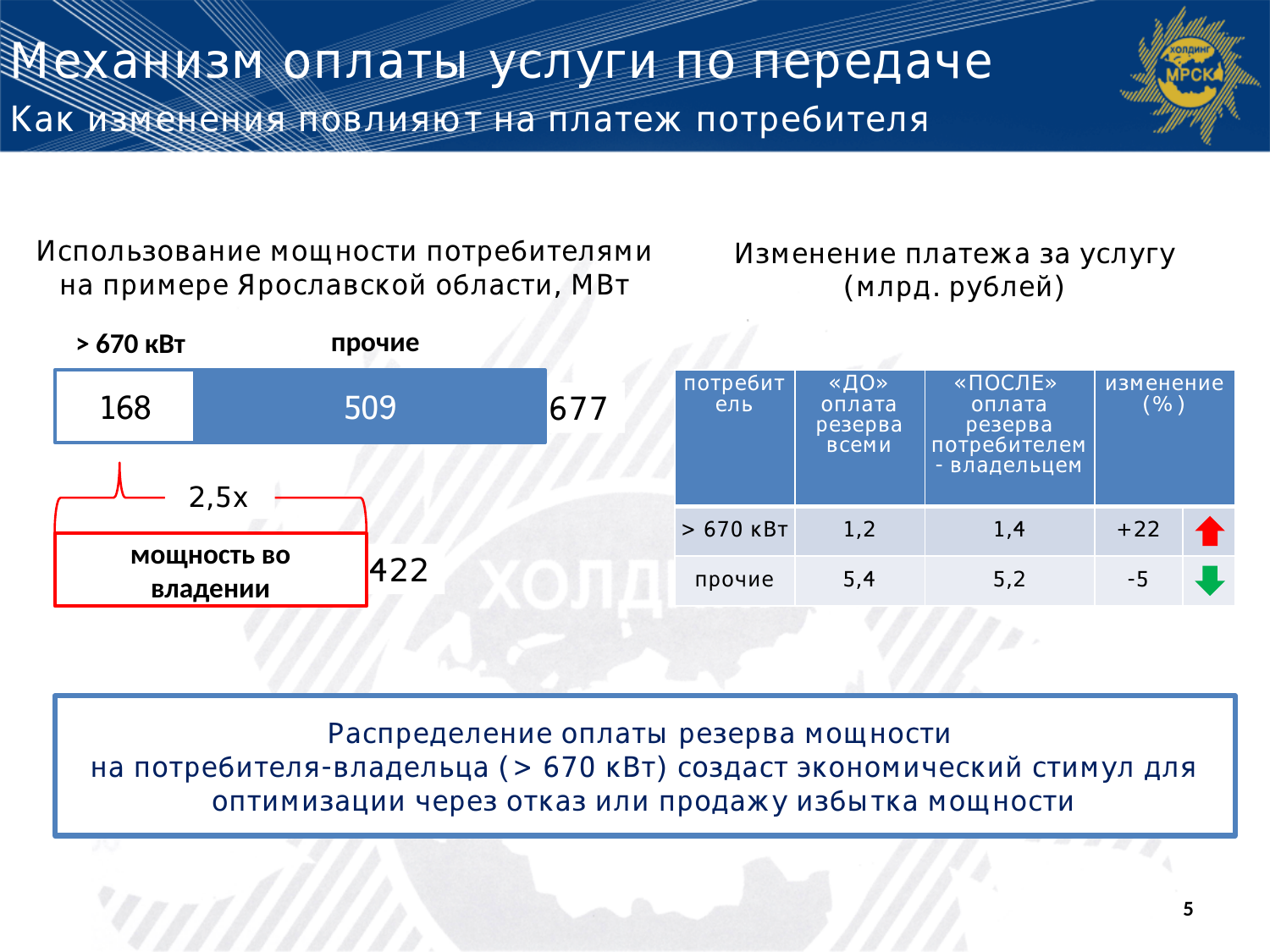

Механизм оплаты услуги по передаче
Как изменения повлияют на платеж потребителя
Использование мощности потребителями на примере Ярославской области, МВт
Изменение платежа за услугу
(млрд. рублей)
прочие
> 670 кВт

| потребитель | «ДО» оплата резерва всеми | «ПОСЛЕ» оплата резерва потребителем- владельцем | изменение (%) |  |
| --- | --- | --- | --- | --- |
| > 670 кВт | 1,2 | 1,4 | +22 |  |
| прочие | 5,4 | 5,2 | -5 |  |
168
509
677
2,5х

мощность во владении
422
Распределение оплаты резерва мощности
на потребителя-владельца (> 670 кВт) создаст экономический стимул для оптимизации через отказ или продажу избытка мощности
5